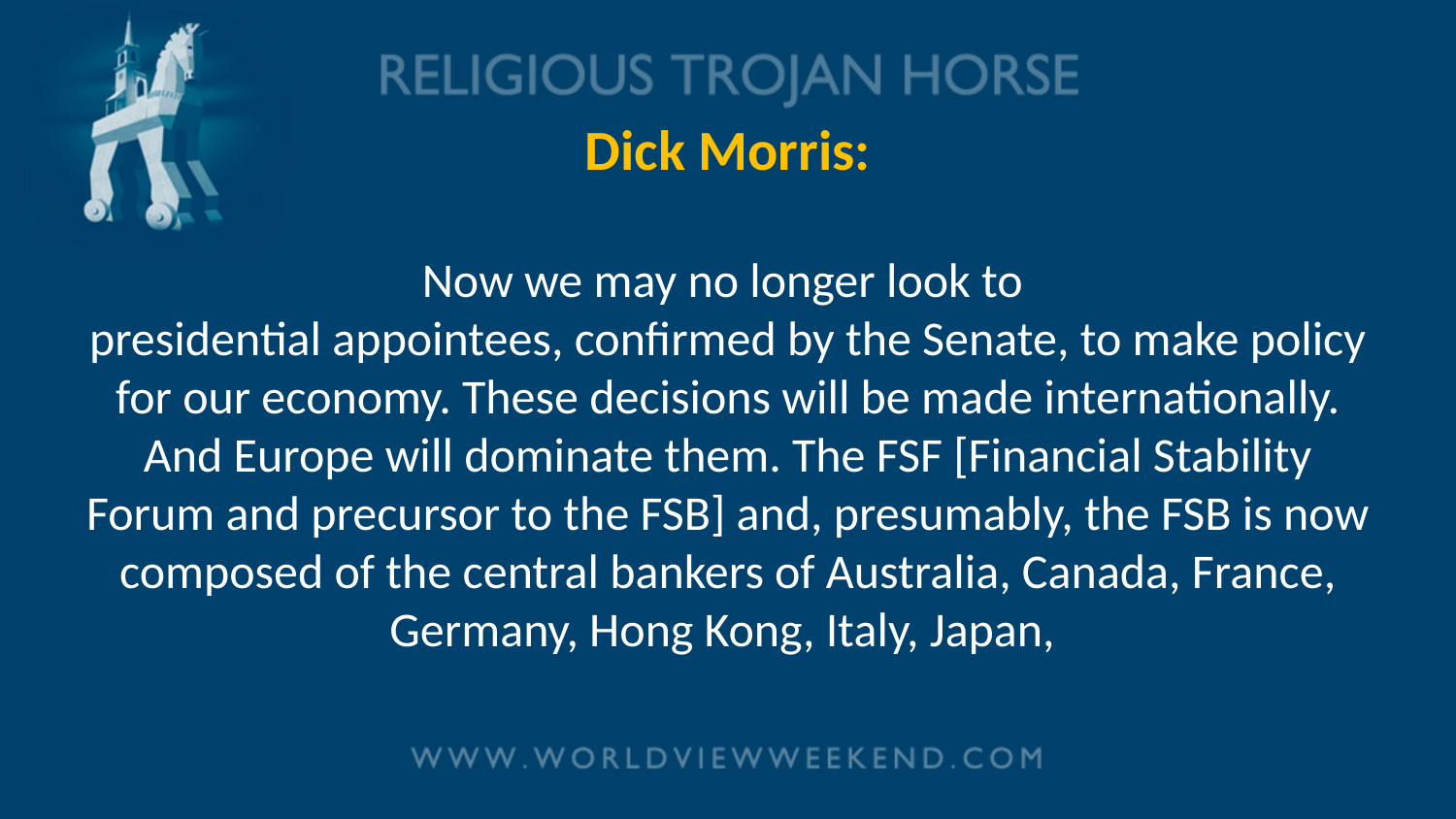

# Dick Morris: Now we may no longer look to presidential appointees, confirmed by the Senate, to make policy for our economy. These decisions will be made internationally. And Europe will dominate them. The FSF [Financial Stability Forum and precursor to the FSB] and, presumably, the FSB is now composed of the central bankers of Australia, Canada, France, Germany, Hong Kong, Italy, Japan,